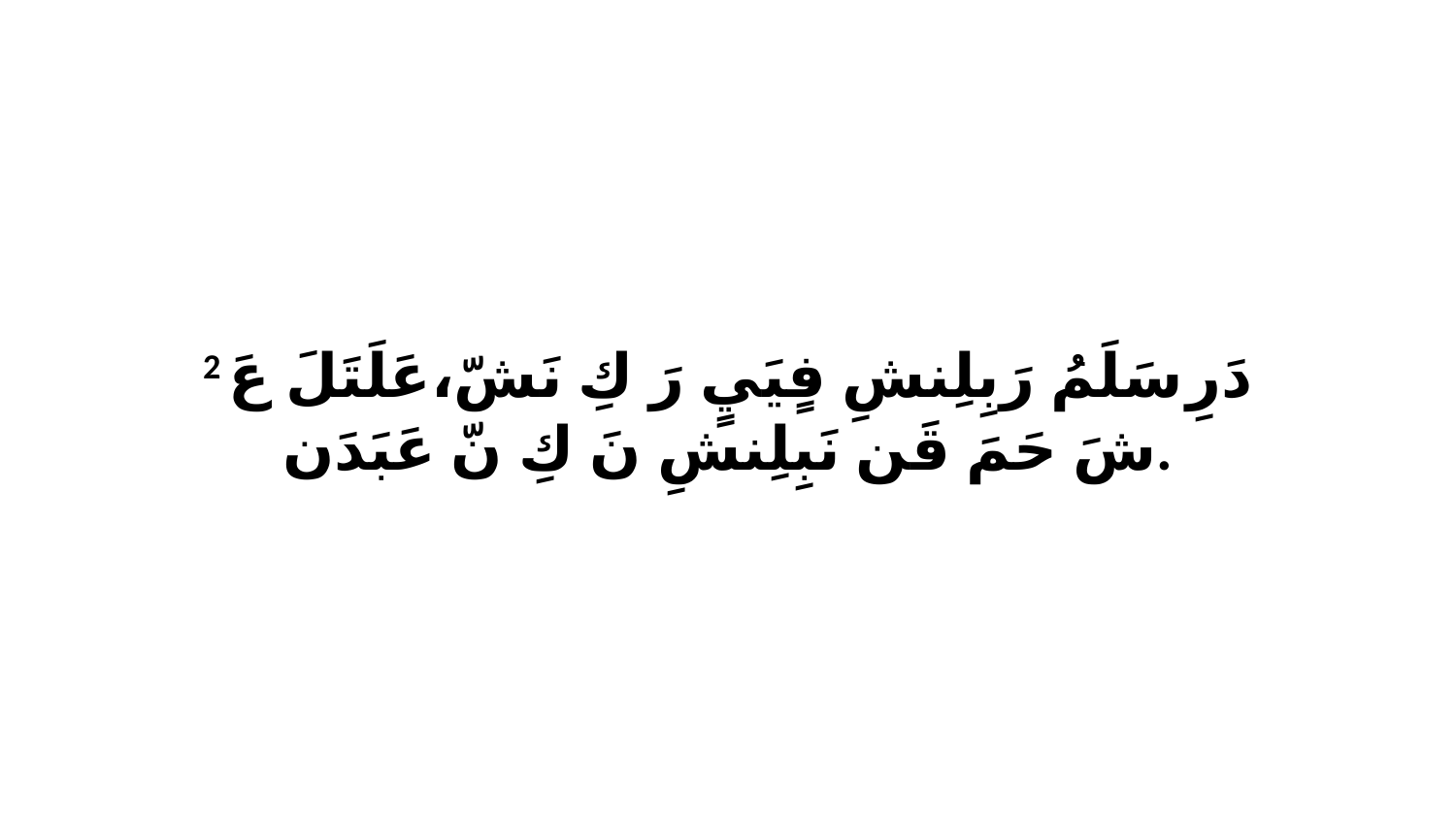

2 دَرِ سَلَمُ رَبِلِنشِ فٍيَيٍ رَ كِ نَشّ،عَلَتَلَ عَ شَ حَمَ قَن نَبِلِنشِ نَ كِ نّ عَبَدَن.